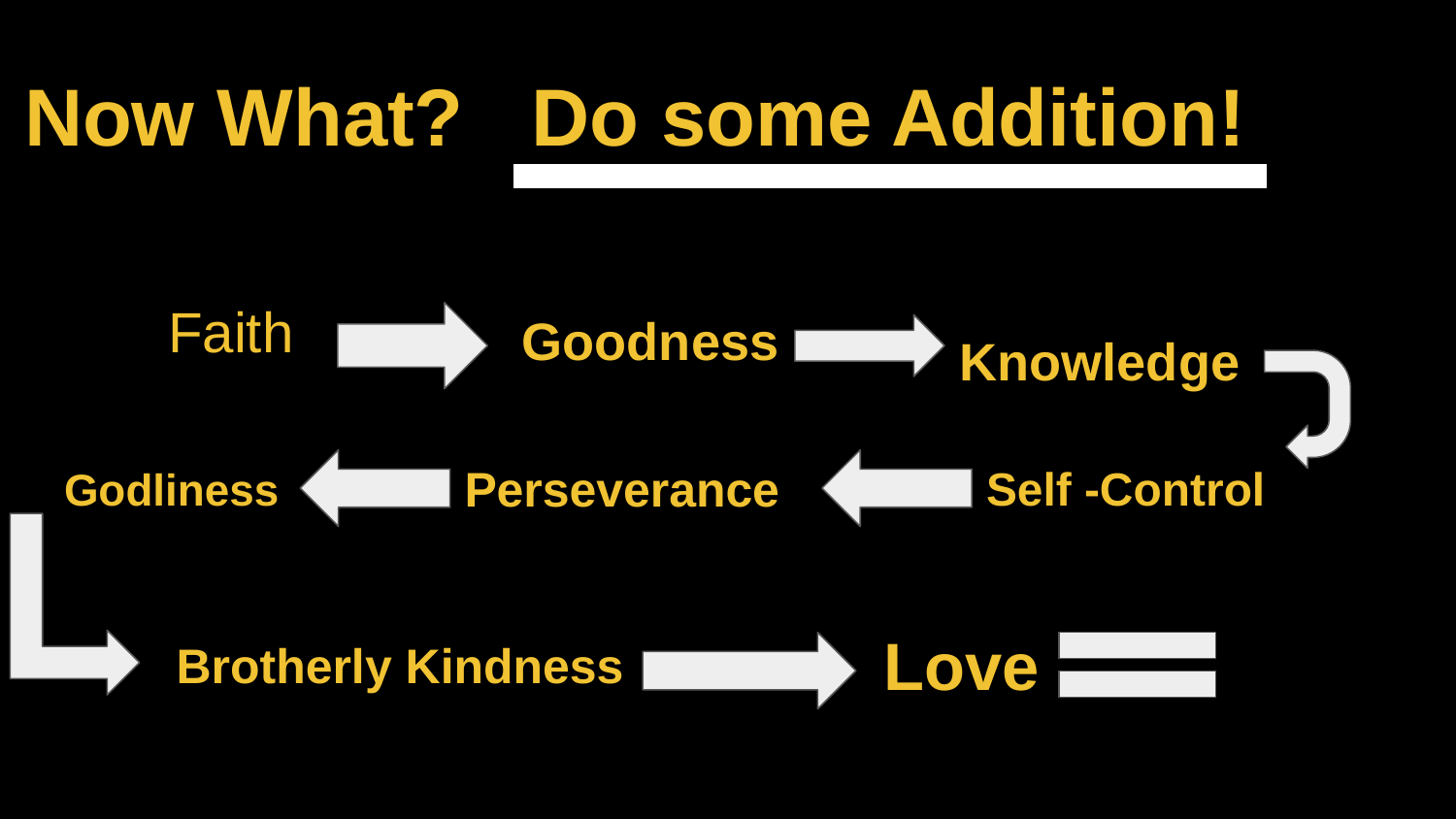

Now What?   Do some Addition!
#
Faith
Goodness ss

Knowledge

Perseverance
Self -Control
Godliness

Love

Brotherly Kindness